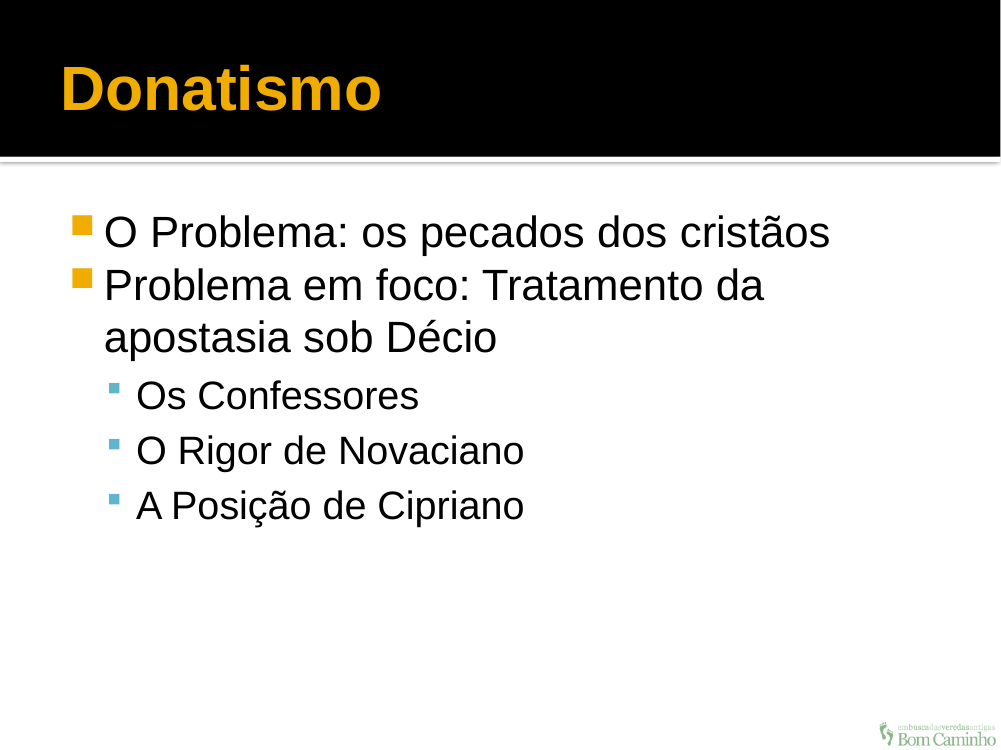

# Donatismo
O Problema: os pecados dos cristãos
Problema em foco: Tratamento da apostasia sob Décio
Os Confessores
O Rigor de Novaciano
A Posição de Cipriano